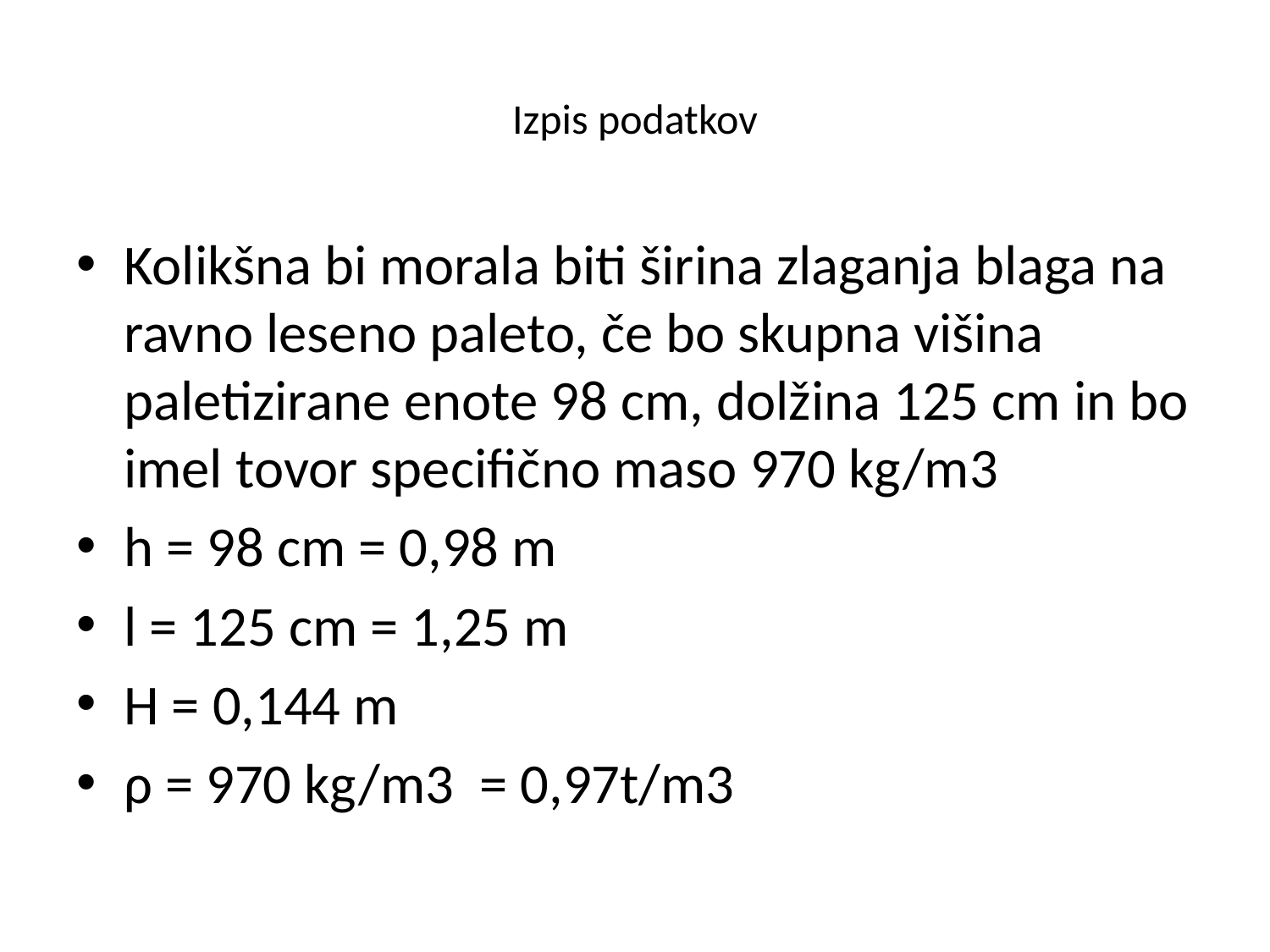

# Izpis podatkov
Kolikšna bi morala biti širina zlaganja blaga na ravno leseno paleto, če bo skupna višina paletizirane enote 98 cm, dolžina 125 cm in bo imel tovor specifično maso 970 kg/m3
h = 98 cm = 0,98 m
l = 125 cm = 1,25 m
H = 0,144 m
ρ = 970 kg/m3  = 0,97t/m3